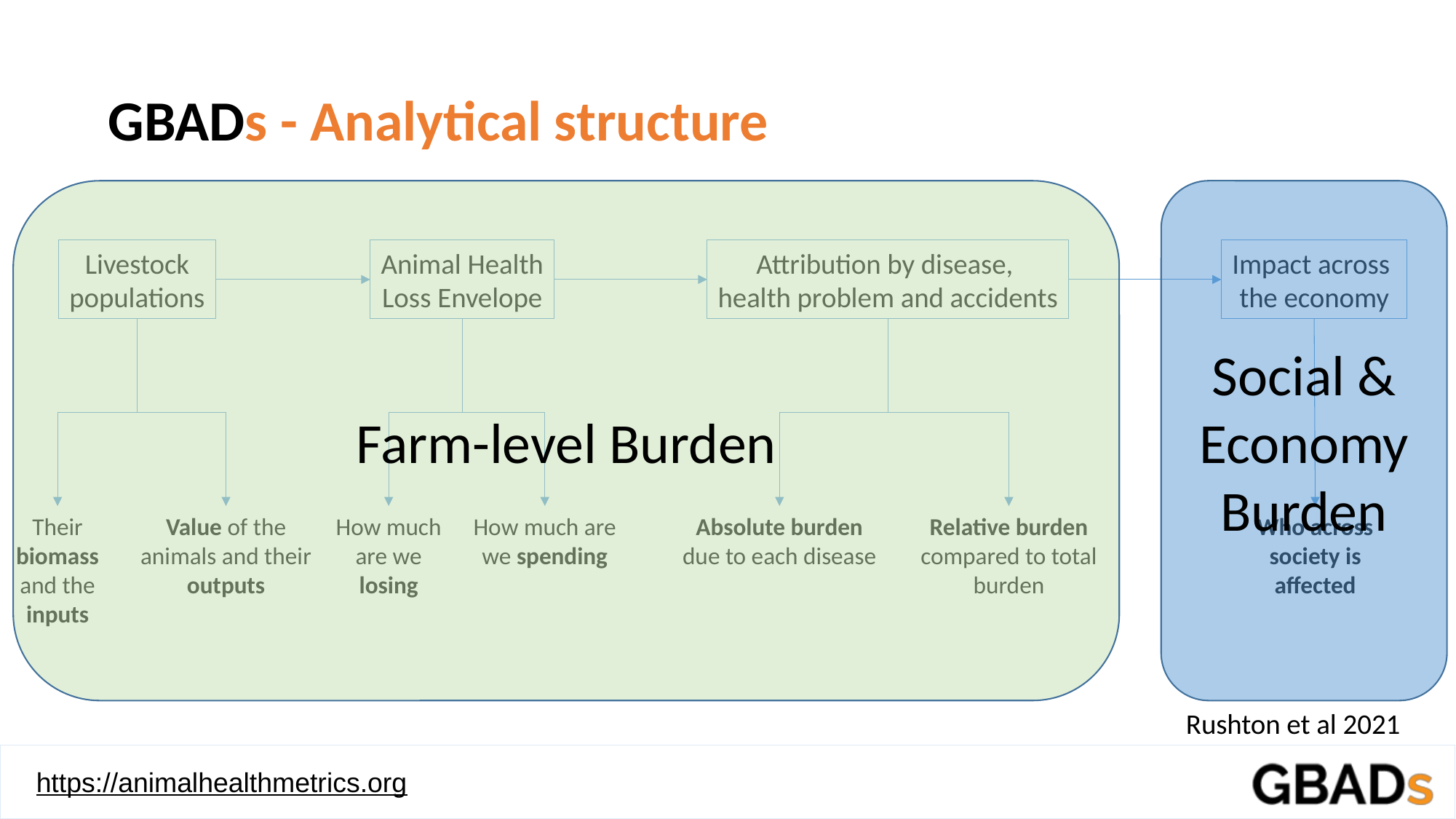

# GBADs - Analytical structure
Social & Economy Burden
Farm-level Burden
Attribution by disease,
health problem and accidents
Impact across
the economy
Livestock
populations
Animal Health
Loss Envelope
Value of the animals and their outputs
Absolute burden due to each disease
Their biomass and the inputs
Who across society is affected
Relative burden compared to total burden
How much are we losing
How much are we spending
Rushton et al 2021